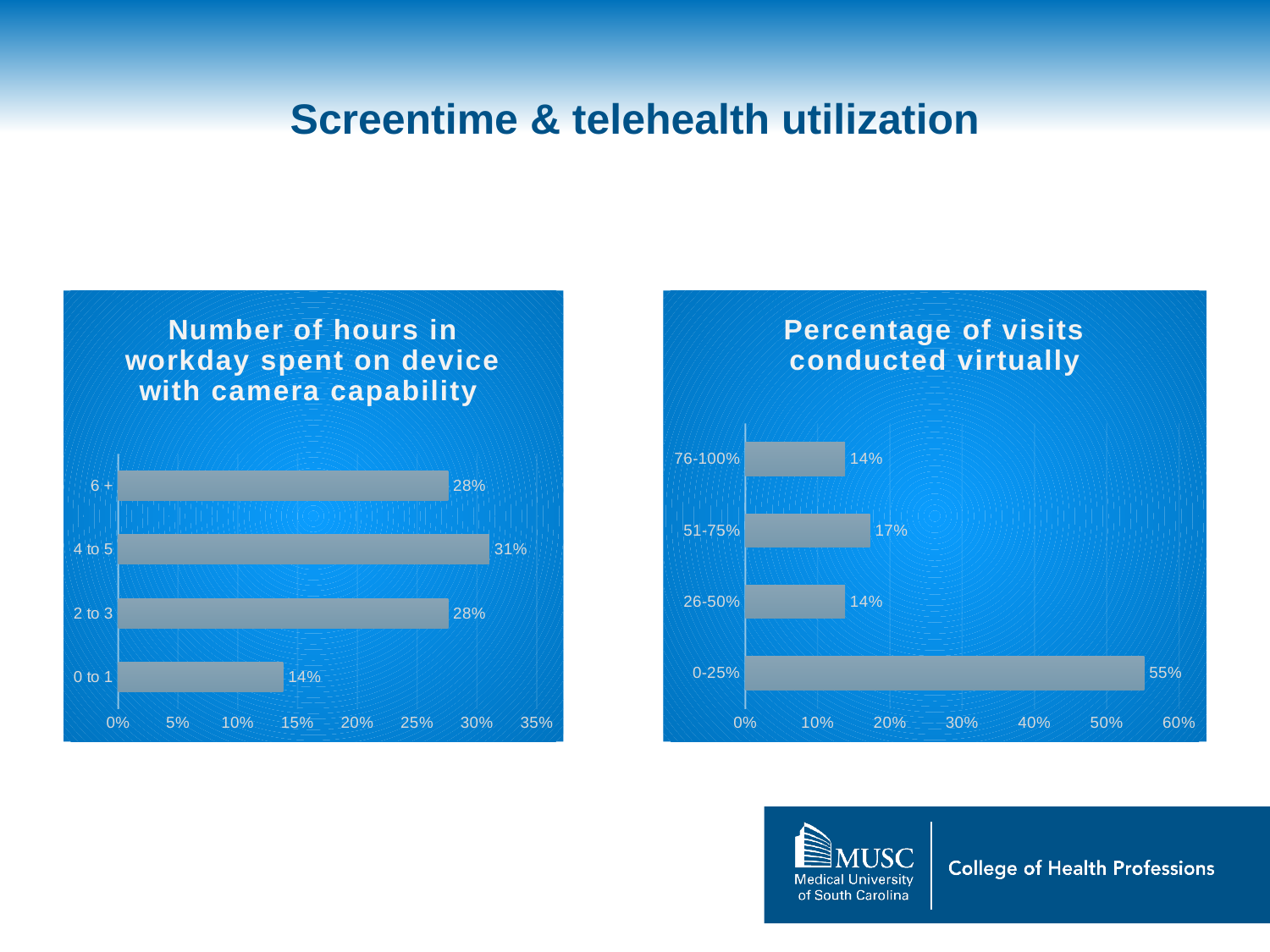

# Screentime & telehealth utilization

### Chart: Number of hours in workday spent on device with camera capability

| Category |  |
|---|---|
| 0 to 1 | 0.13793103448275862 |
| 2 to 3 | 0.27586206896551724 |
| 4 to 5 | 0.3103448275862069 |
| 6 + | 0.27586206896551724 |

### Chart: Percentage of visits conducted virtually

| Category |  |
|---|---|
| 0-25% | 0.5517241379310345 |
| 26-50% | 0.13793103448275862 |
| 51-75% | 0.1724137931034483 |
| 76-100% | 0.13793103448275862 |